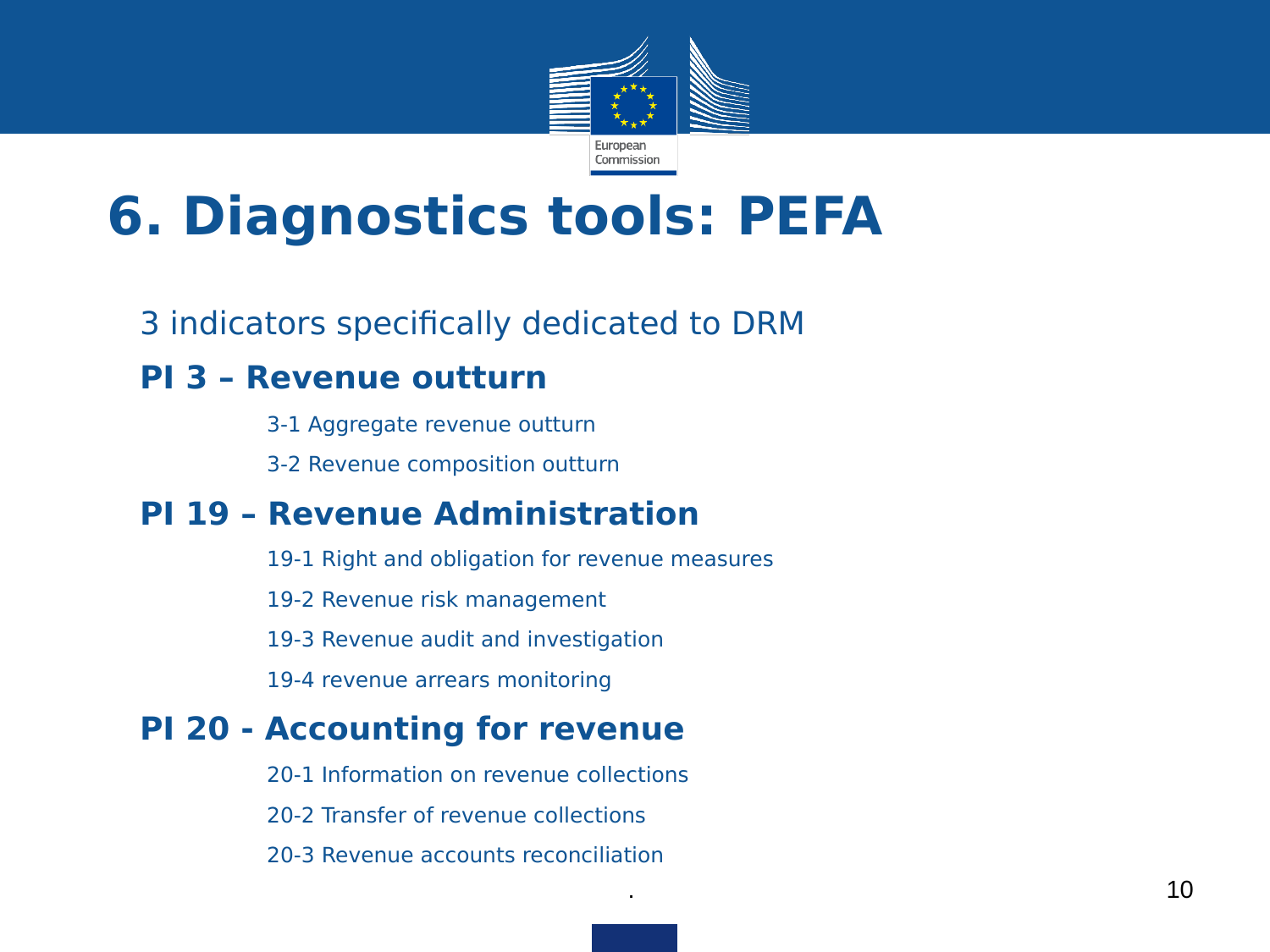

# 6. Diagnostics tools: PEFA
3 indicators specifically dedicated to DRM
PI 3 – Revenue outturn
	3-1 Aggregate revenue outturn
	3-2 Revenue composition outturn
PI 19 – Revenue Administration
	19-1 Right and obligation for revenue measures
	19-2 Revenue risk management
	19-3 Revenue audit and investigation
	19-4 revenue arrears monitoring
PI 20 - Accounting for revenue
	20-1 Information on revenue collections
	20-2 Transfer of revenue collections
	20-3 Revenue accounts reconciliation

.
10